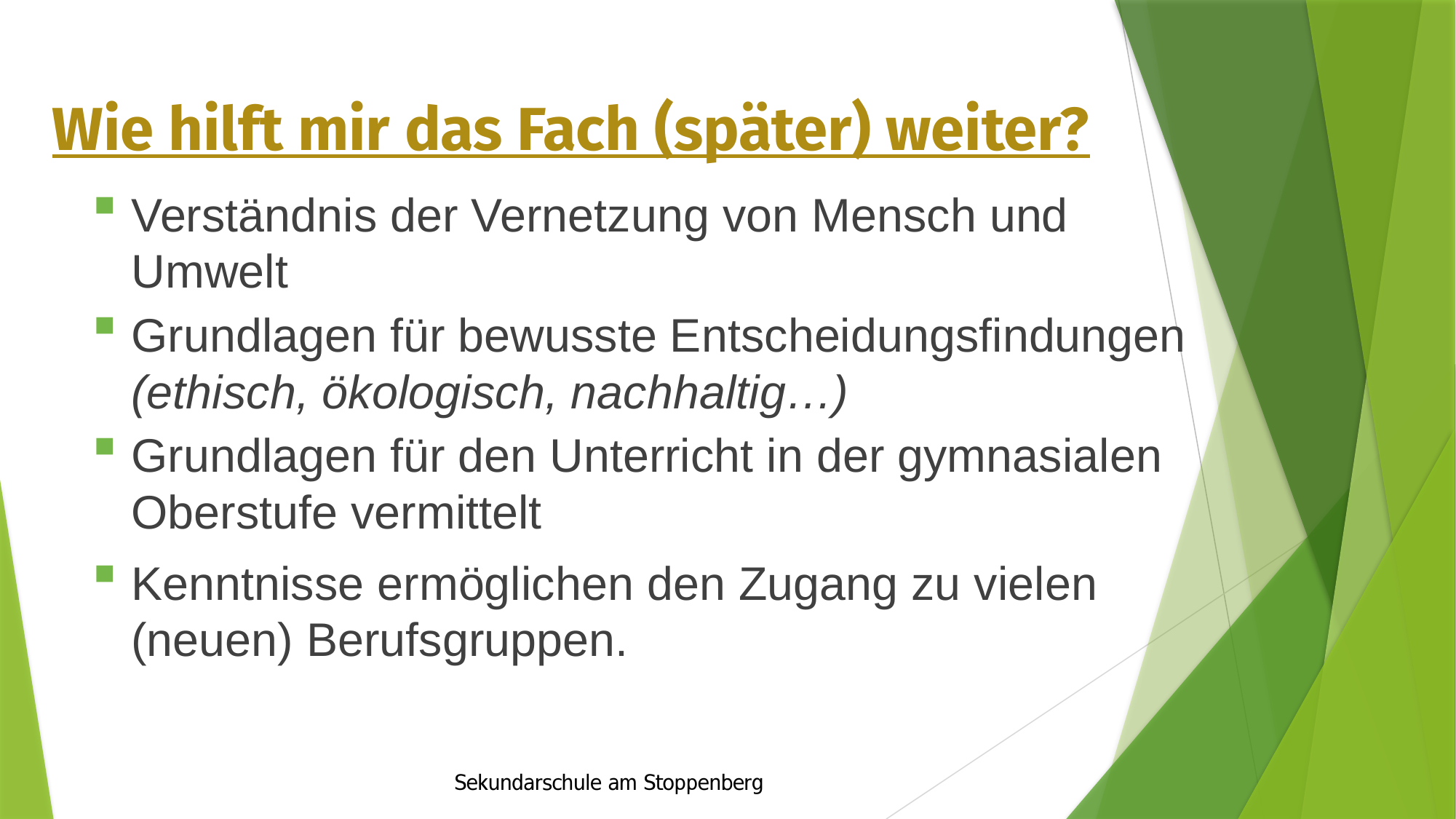

# Wie hilft mir das Fach (später) weiter?
Verständnis der Vernetzung von Mensch und Umwelt
Grundlagen für bewusste Entscheidungsfindungen
(ethisch, ökologisch, nachhaltig…)
Grundlagen für den Unterricht in der gymnasialen Oberstufe vermittelt
Kenntnisse ermöglichen den Zugang zu vielen (neuen) Berufsgruppen.
Sekundarschule am Stoppenberg